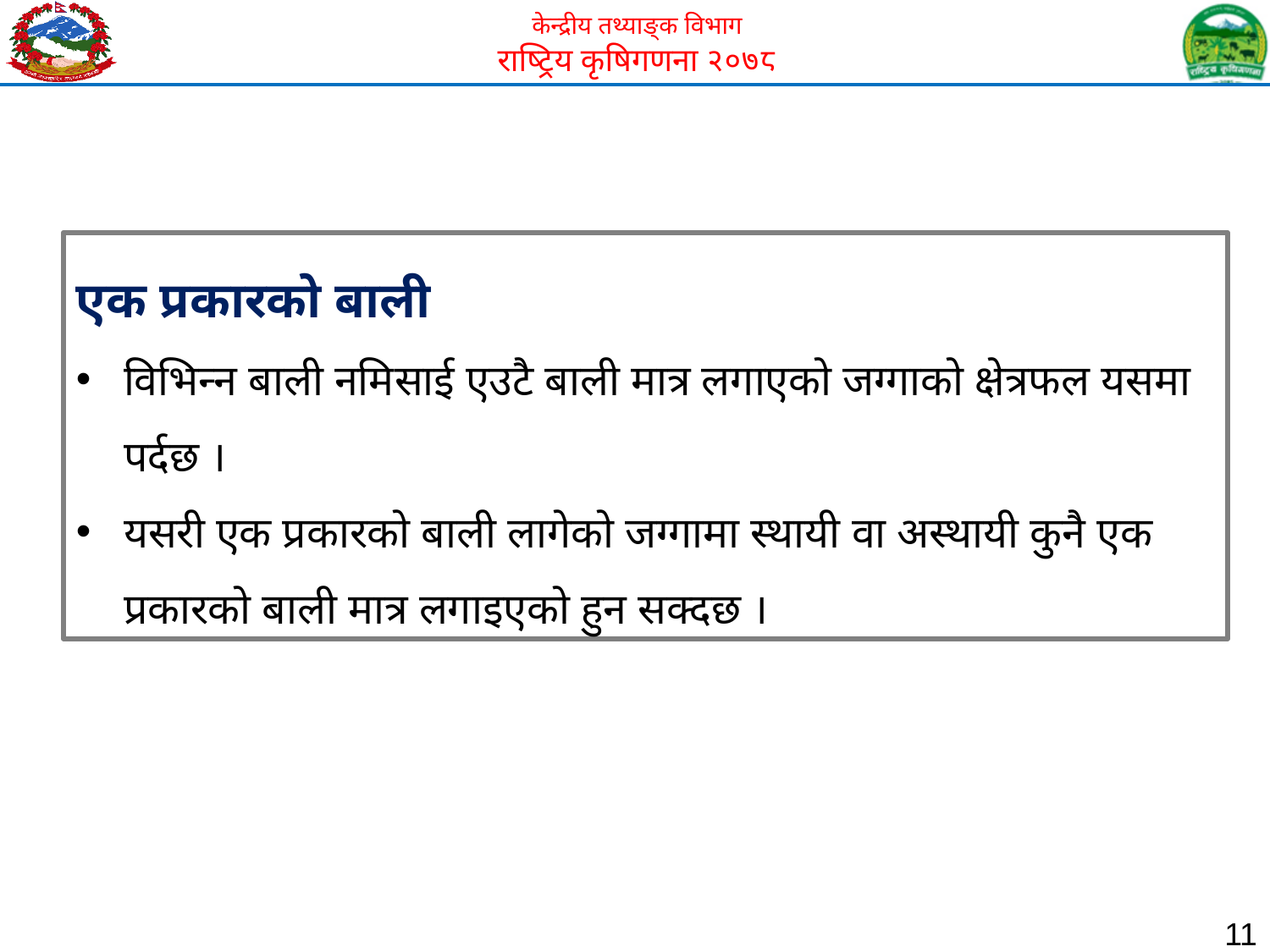

एक प्रकारको बाली
विभिन्न बाली नमिसाई एउटै बाली मात्र लगाएको जग्गाको क्षेत्रफल यसमा पर्दछ ।
यसरी एक प्रकारको बाली लागेको जग्गामा स्थायी वा अस्थायी कुनै एक प्रकारको बाली मात्र लगाइएको हुन सक्दछ ।
11